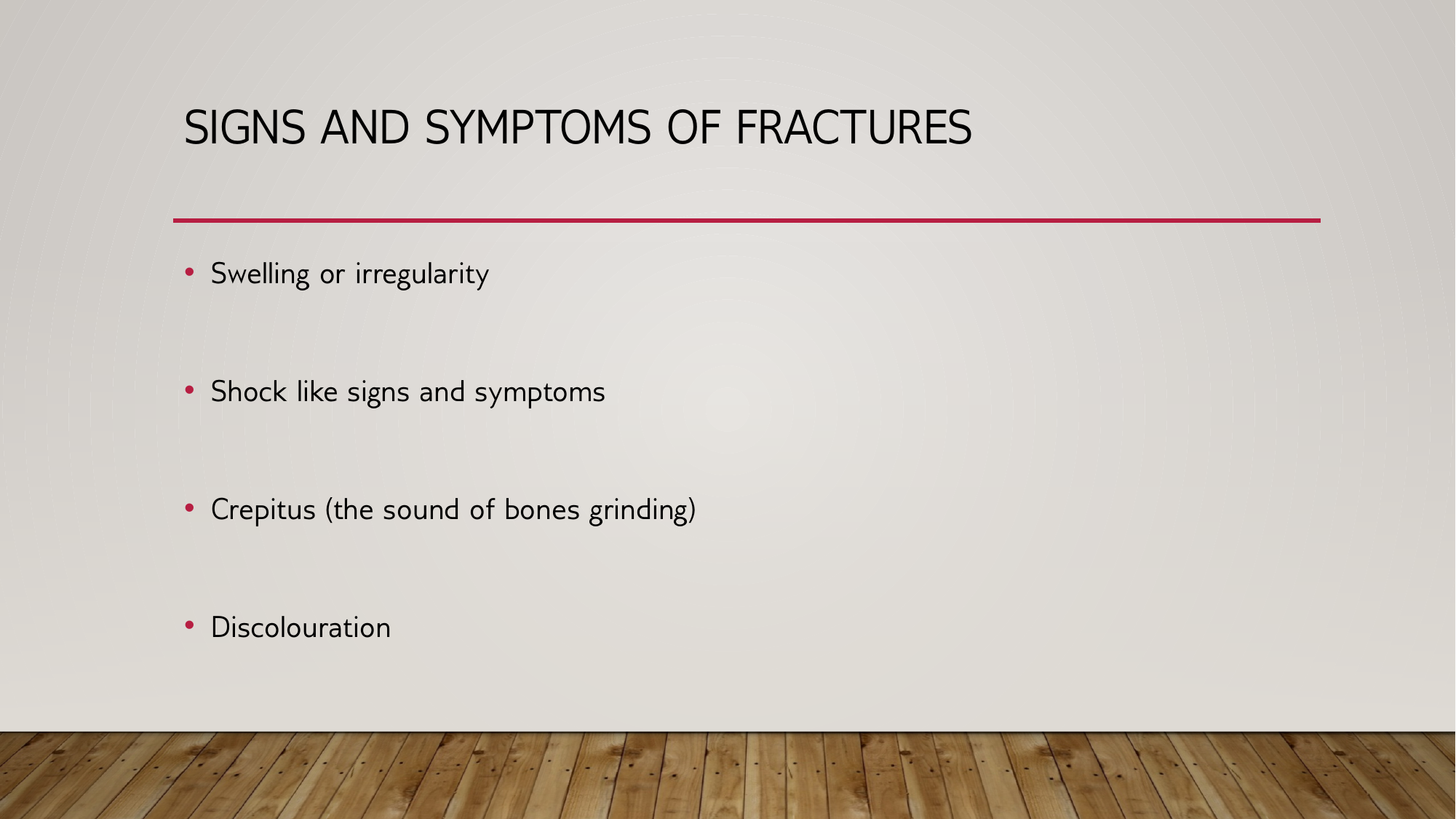

# Signs and Symptoms of Fractures
Swelling or irregularity

Shock like signs and symptoms

Crepitus (the sound of bones grinding)

Discolouration